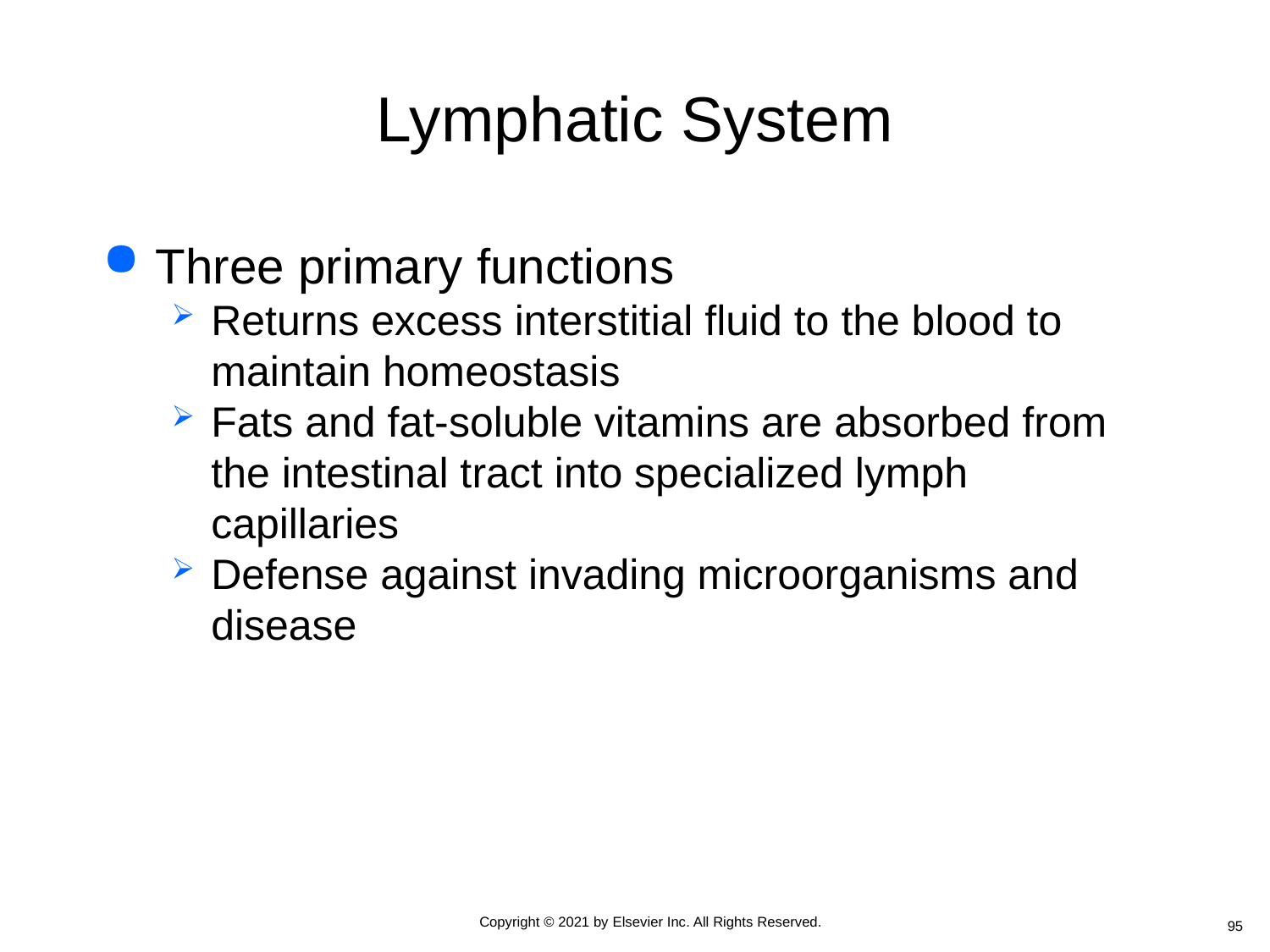

# Lymphatic System
Three primary functions
Returns excess interstitial fluid to the blood to maintain homeostasis
Fats and fat-soluble vitamins are absorbed from the intestinal tract into specialized lymph capillaries
Defense against invading microorganisms and disease
95